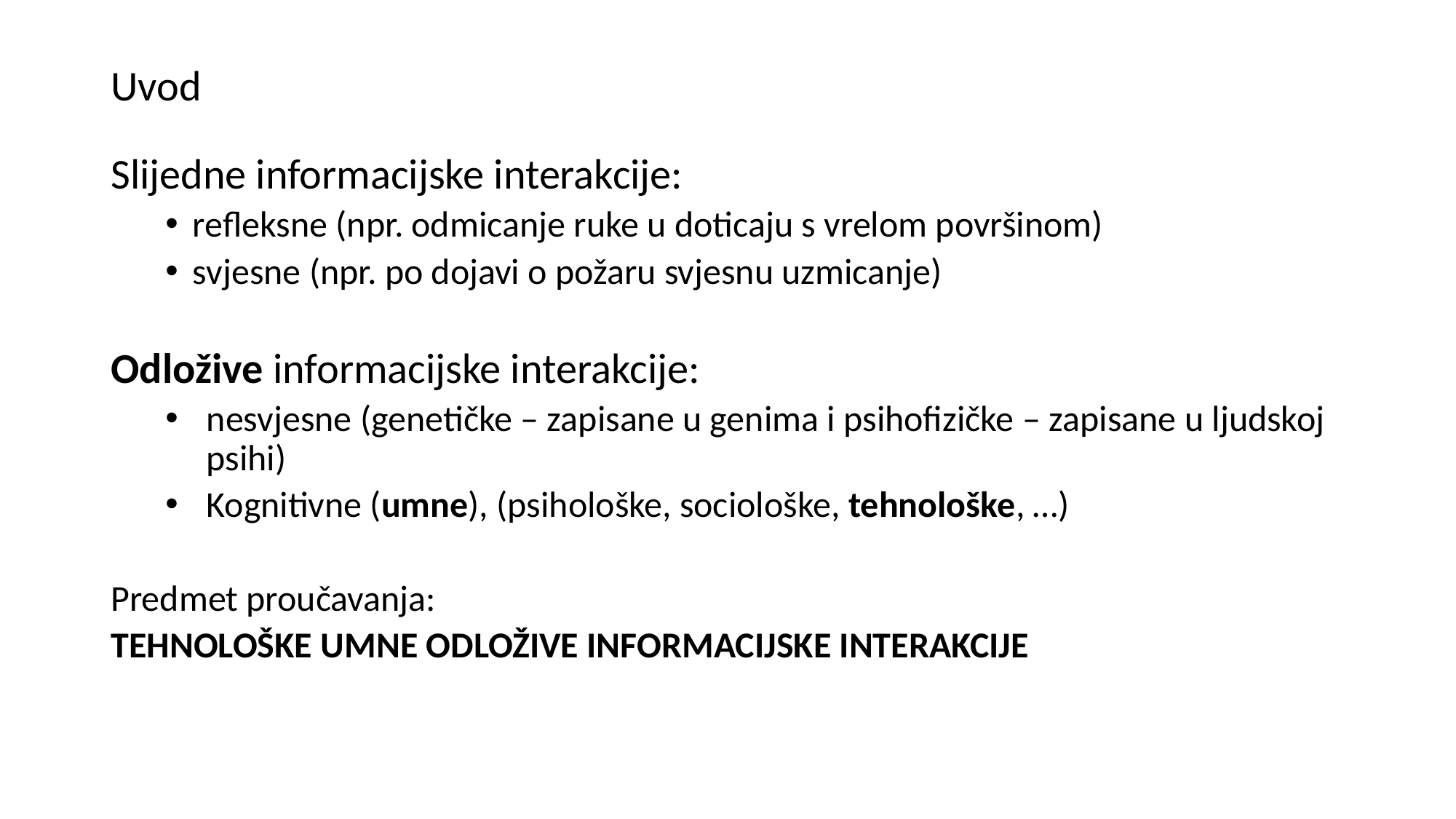

# Uvod
Slijedne informacijske interakcije:
refleksne (npr. odmicanje ruke u doticaju s vrelom površinom)
svjesne (npr. po dojavi o požaru svjesnu uzmicanje)

Odložive informacijske interakcije:
nesvjesne (genetičke – zapisane u genima i psihofizičke – zapisane u ljudskoj psihi)
Kognitivne (umne), (psihološke, sociološke, tehnološke, …)

Predmet proučavanja:
TEHNOLOŠKE UMNE ODLOŽIVE INFORMACIJSKE INTERAKCIJE